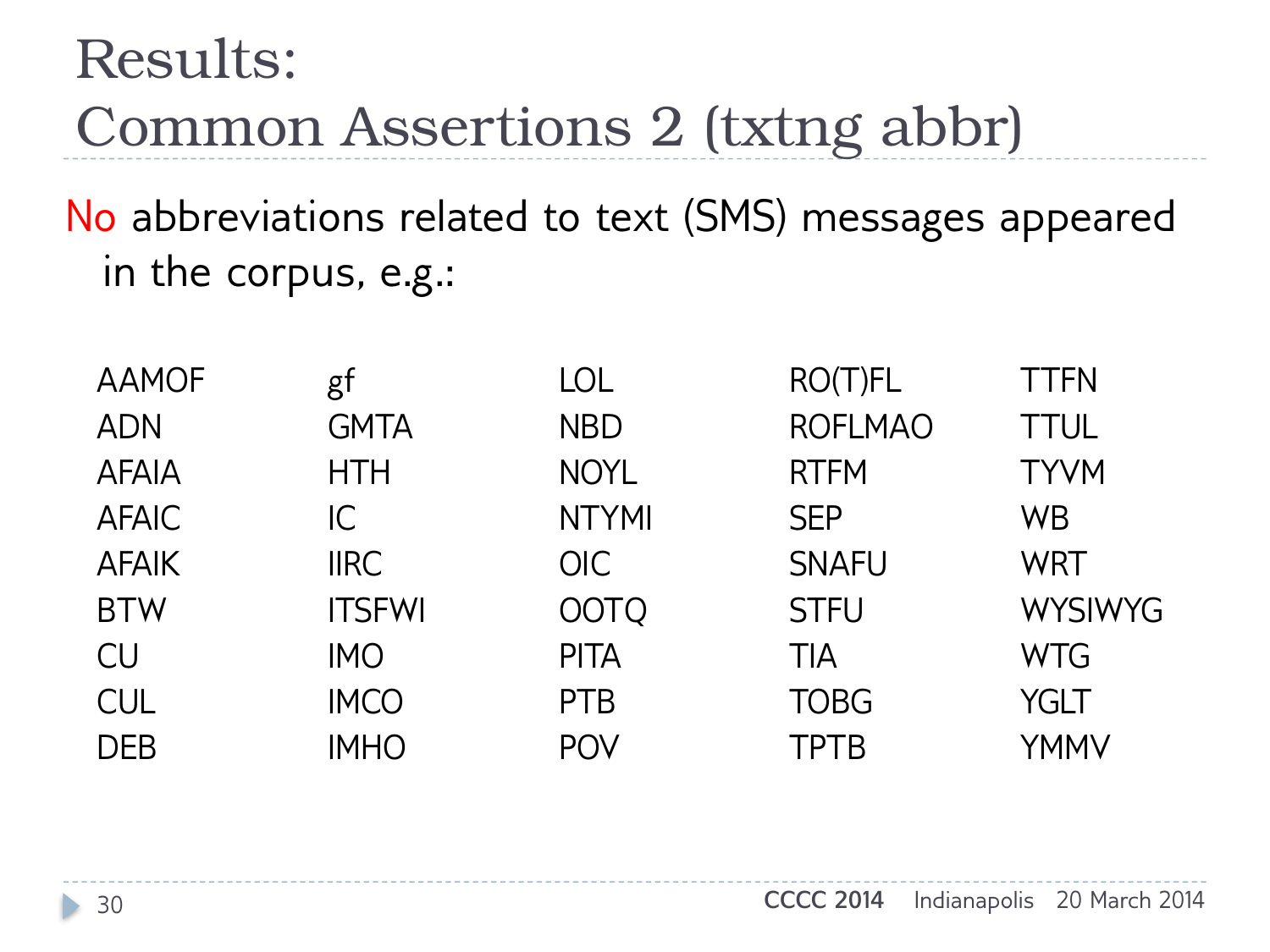

Results:
Common Assertions 2 (txtng abbr)
No abbreviations related to text (SMS) messages appeared in the corpus, e.g.:

| AAMOF ADN AFAIA AFAIC AFAIK BTW CU CUL DEB | gf GMTA HTH IC IIRC ITSFWI IMO IMCO IMHO | LOL NBD NOYL NTYMI OIC OOTQ PITA PTB POV | RO(T)FL ROFLMAO RTFM SEP SNAFU STFU TIA TOBG TPTB | TTFN TTUL TYVM WB WRT WYSIWYG WTG YGLT YMMV |
| --- | --- | --- | --- | --- |
CCCC 2014    Indianapolis   20 March 2014
30